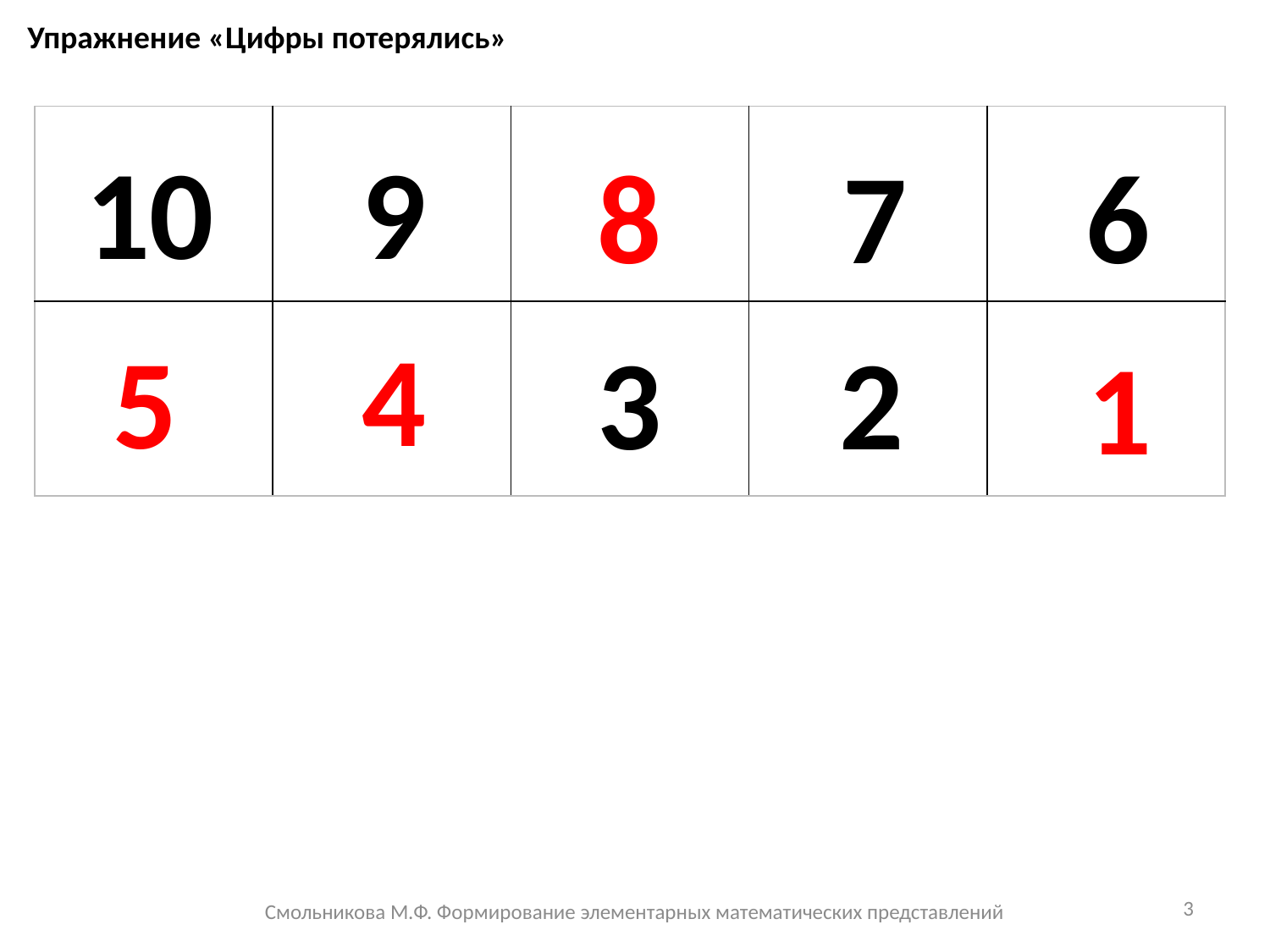

Упражнение «Цифры потерялись»
|  |  |  |  |  |
| --- | --- | --- | --- | --- |
|  |  |  |  |  |
10
9
7
8
6
4
5
3
2
1
3
Смольникова М.Ф. Формирование элементарных математических представлений